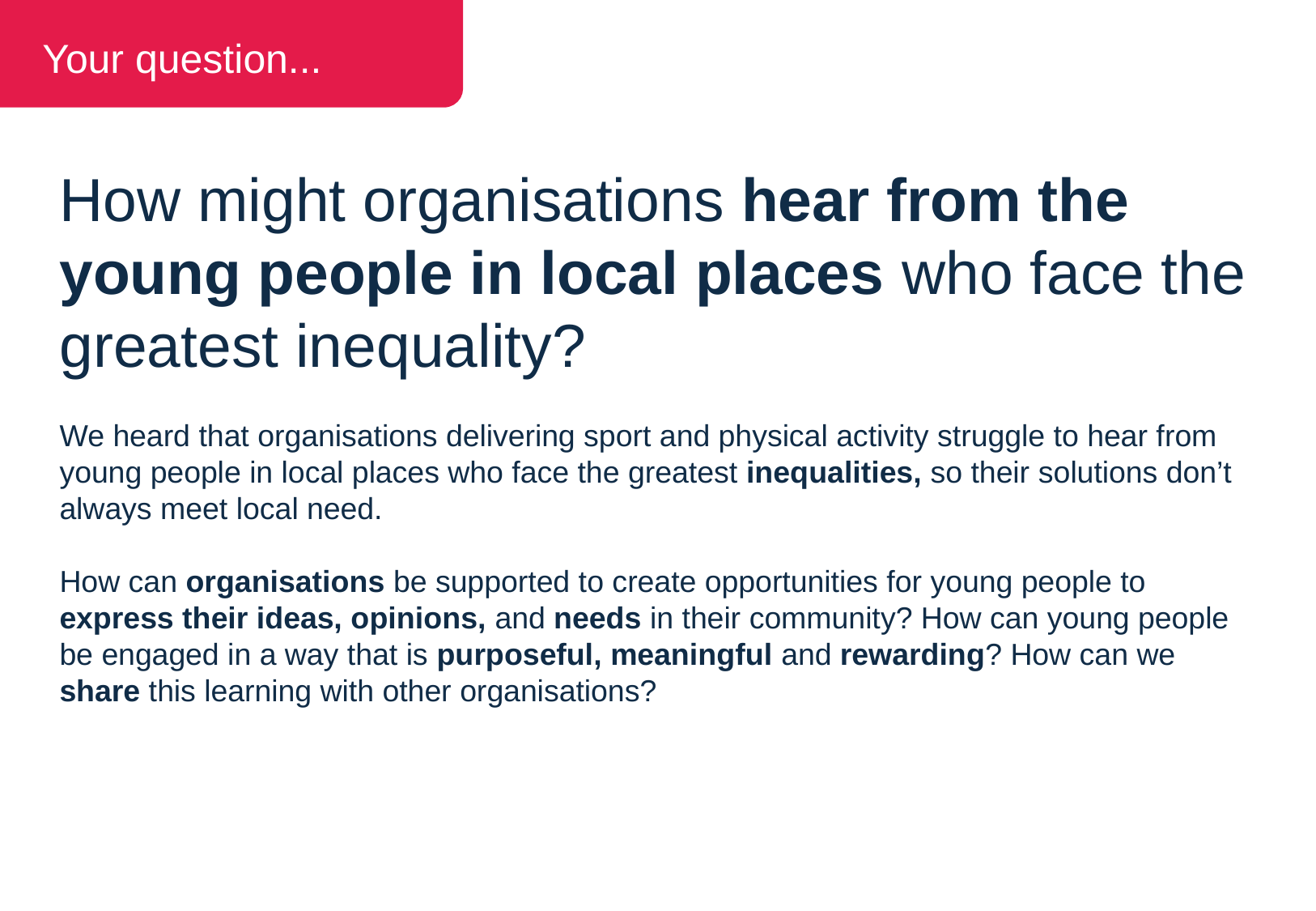

Your question...

How might organisations hear from the young people in local places who face the greatest inequality?

We heard that organisations delivering sport and physical activity struggle to hear from young people in local places who face the greatest inequalities, so their solutions don’t always meet local need.

How can organisations be supported to create opportunities for young people to express their ideas, opinions, and needs in their community? How can young people be engaged in a way that is purposeful, meaningful and rewarding? How can we share this learning with other organisations?